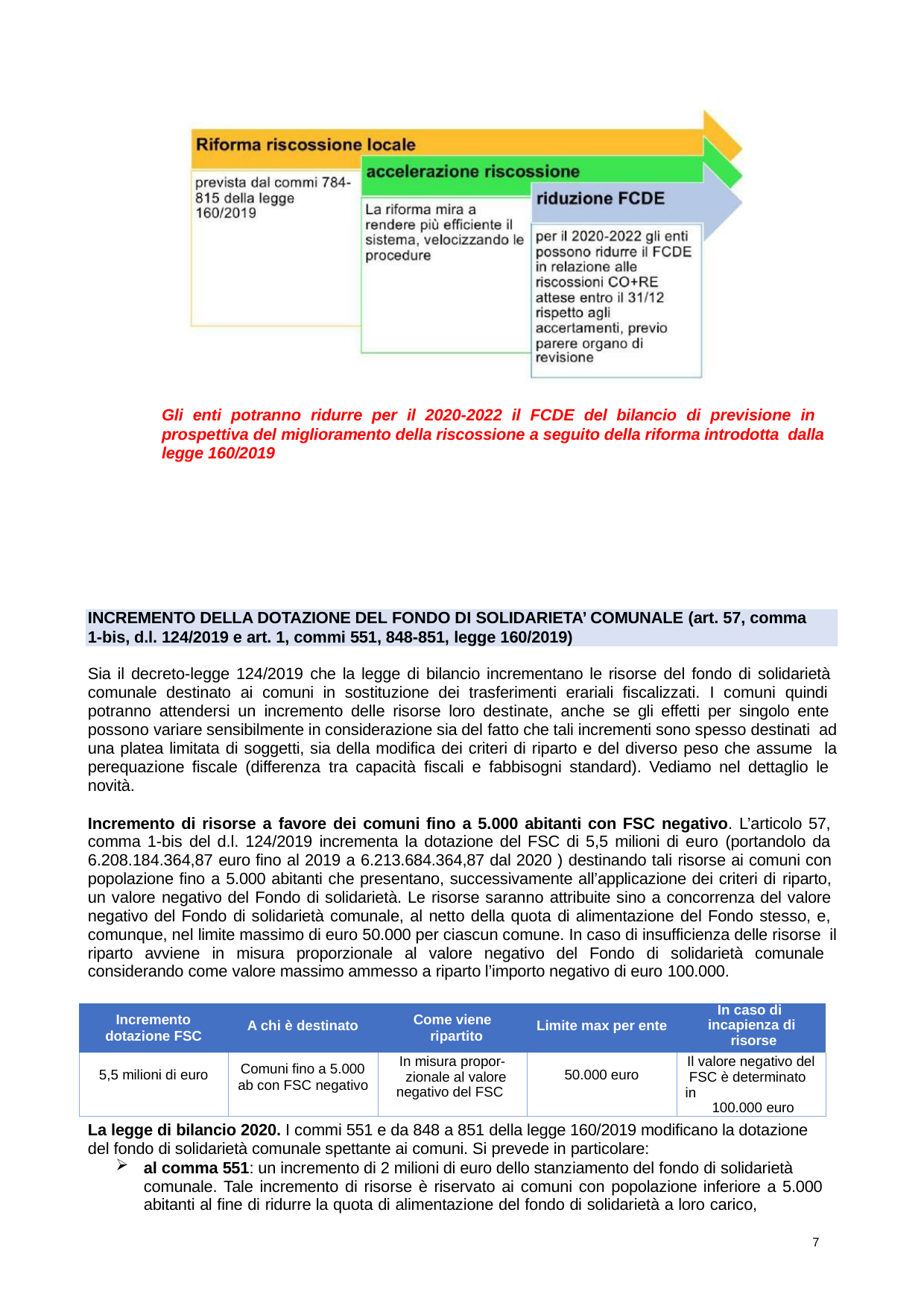

Gli enti potranno ridurre per il 2020-2022 il FCDE del bilancio di previsione in  prospettiva del miglioramento della riscossione a seguito della riforma introdotta  dalla legge 160/2019
INCREMENTO DELLA DOTAZIONE DEL FONDO DI SOLIDARIETA’ COMUNALE (art. 57, comma
1-bis, d.l. 124/2019 e art. 1, commi 551, 848-851, legge 160/2019)
Sia il decreto-legge 124/2019 che la legge di bilancio incrementano le risorse del fondo di solidarietà  comunale destinato ai comuni in sostituzione dei trasferimenti erariali fiscalizzati. I comuni quindi  potranno attendersi un incremento delle risorse loro destinate, anche se gli effetti per singolo ente  possono variare sensibilmente in considerazione sia del fatto che tali incrementi sono spesso destinati  ad una platea limitata di soggetti, sia della modifica dei criteri di riparto e del diverso peso che assume  la perequazione fiscale (differenza tra capacità fiscali e fabbisogni standard). Vediamo nel dettaglio le  novità.

Incremento di risorse a favore dei comuni fino a 5.000 abitanti con FSC negativo. L’articolo 57,  comma 1-bis del d.l. 124/2019 incrementa la dotazione del FSC di 5,5 milioni di euro (portandolo da  6.208.184.364,87 euro fino al 2019 a 6.213.684.364,87 dal 2020 ) destinando tali risorse ai comuni con  popolazione fino a 5.000 abitanti che presentano, successivamente all’applicazione dei criteri di riparto,  un valore negativo del Fondo di solidarietà. Le risorse saranno attribuite sino a concorrenza del valore  negativo del Fondo di solidarietà comunale, al netto della quota di alimentazione del Fondo stesso, e,  comunque, nel limite massimo di euro 50.000 per ciascun comune. In caso di insufficienza delle risorse  il riparto avviene in misura proporzionale al valore negativo del Fondo di solidarietà comunale  considerando come valore massimo ammesso a riparto l’importo negativo di euro 100.000.
| Incremento dotazione FSC | A chi è destinato | Come viene ripartito | Limite max per ente | In caso di incapienza di risorse |
| --- | --- | --- | --- | --- |
| 5,5 milioni di euro | Comuni fino a 5.000 ab con FSC negativo | In misura propor- zionale al valore negativo del FSC | 50.000 euro | Il valore negativo del FSC è determinato in 100.000 euro |
La legge di bilancio 2020. I commi 551 e da 848 a 851 della legge 160/2019 modificano la dotazione  del fondo di solidarietà comunale spettante ai comuni. Si prevede in particolare:
al comma 551: un incremento di 2 milioni di euro dello stanziamento del fondo di solidarietà  comunale. Tale incremento di risorse è riservato ai comuni con popolazione inferiore a 5.000
abitanti al fine di ridurre la quota di alimentazione del fondo di solidarietà a loro carico,
7